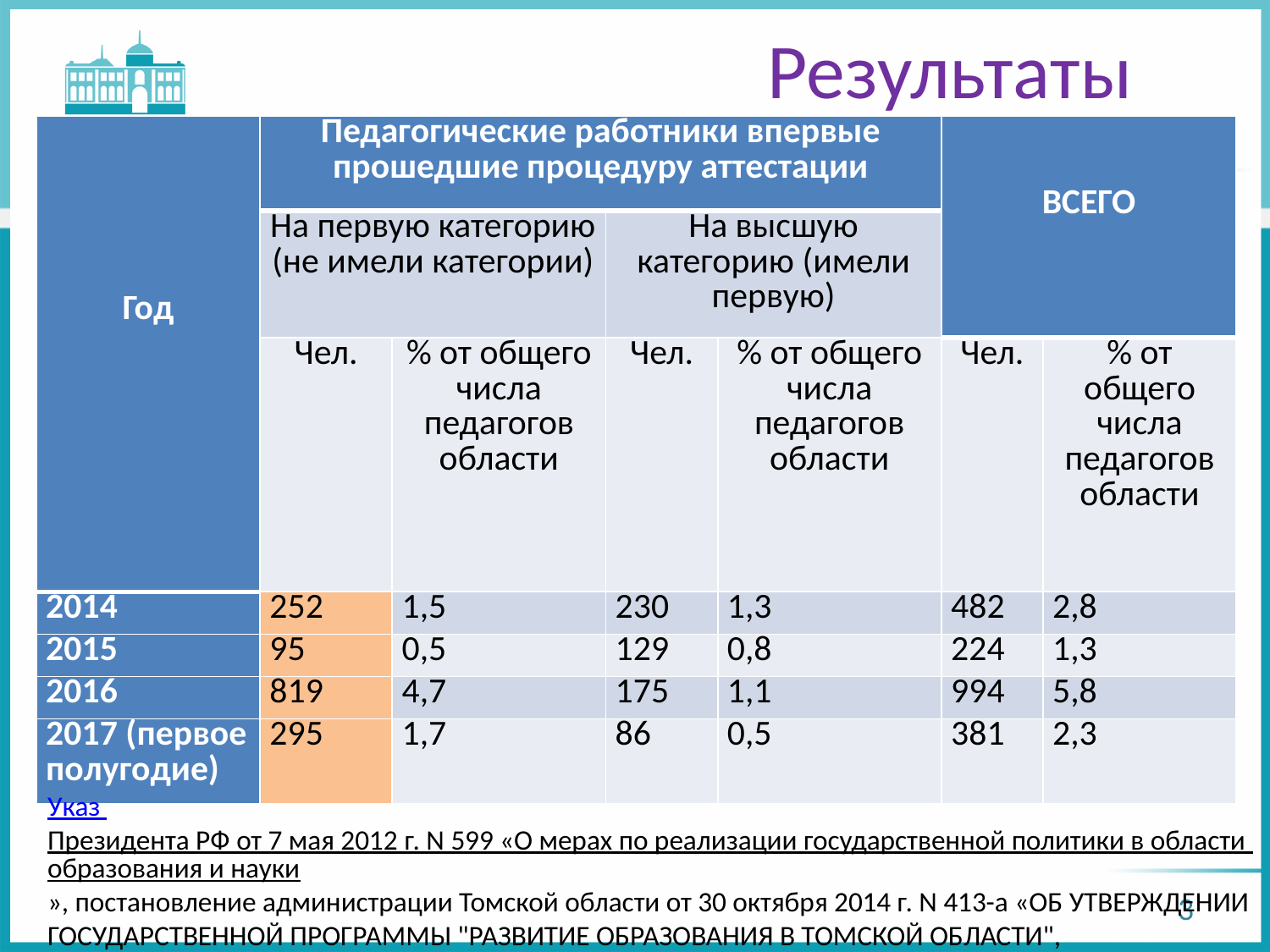

Результаты
| Год | Педагогические работники впервые прошедшие процедуру аттестации |  |  |  | ВСЕГО |  |
| --- | --- | --- | --- | --- | --- | --- |
|  | На первую категорию (не имели категории) |  | На высшую категорию (имели первую) |  |  |  |
|  | Чел. | % от общего числа педагогов области | Чел. | % от общего числа педагогов области | Чел. | % от общего числа педагогов области |
| 2014 | 252 | 1,5 | 230 | 1,3 | 482 | 2,8 |
| 2015 | 95 | 0,5 | 129 | 0,8 | 224 | 1,3 |
| 2016 | 819 | 4,7 | 175 | 1,1 | 994 | 5,8 |
| 2017 (первое полугодие) | 295 | 1,7 | 86 | 0,5 | 381 | 2,3 |
15%
9,6 %
7,8%
Указ Президента РФ от 7 мая 2012 г. N 599 «О мерах по реализации государственной политики в области образования и науки», постановление администрации Томской области от 30 октября 2014 г. N 413-а «ОБ УТВЕРЖДЕНИИ ГОСУДАРСТВЕННОЙ ПРОГРАММЫ "РАЗВИТИЕ ОБРАЗОВАНИЯ В ТОМСКОЙ ОБЛАСТИ",
3